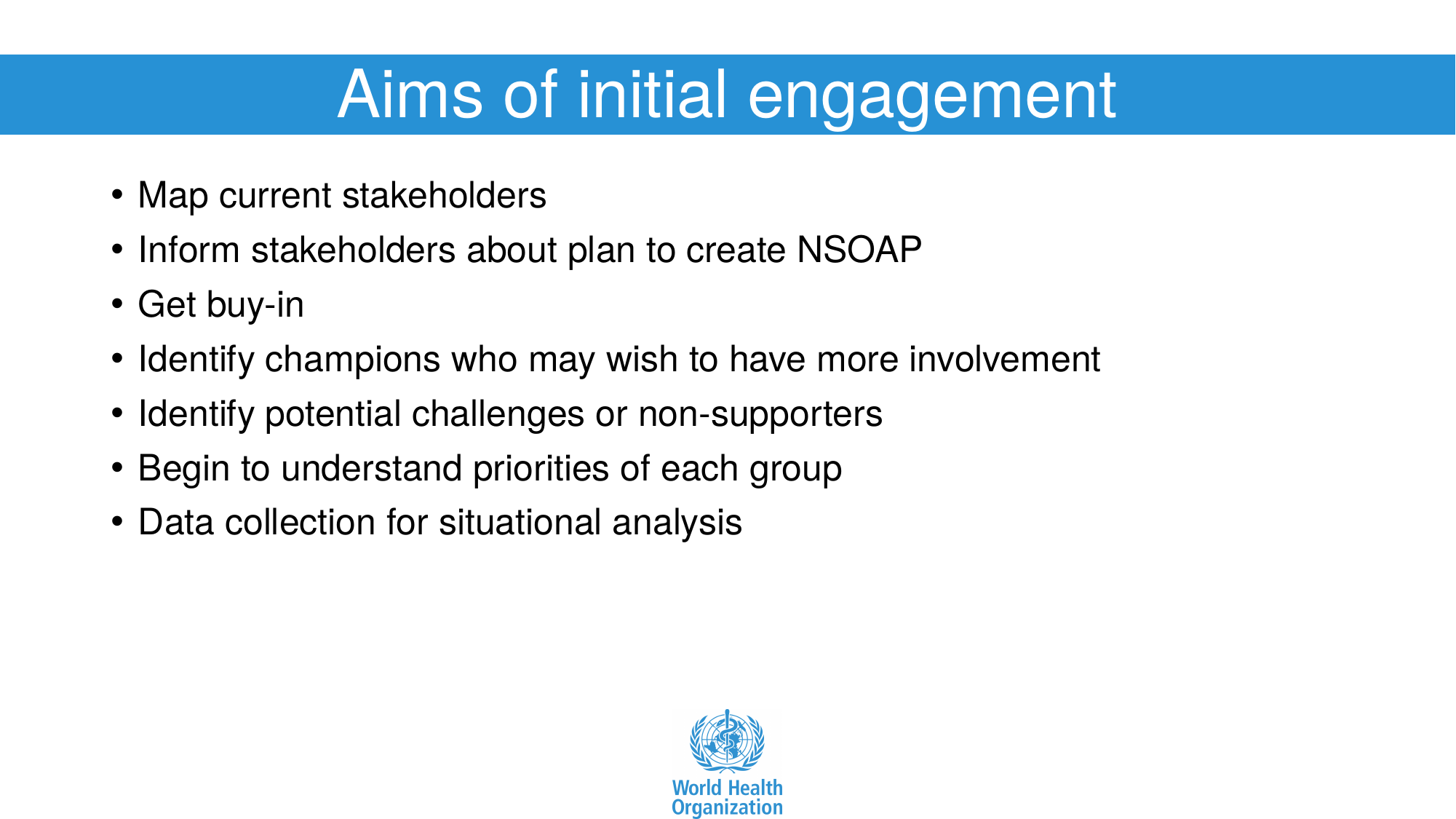

# Aims of initial engagement
Map current stakeholders
Inform stakeholders about plan to create NSOAP
Get buy-in
Identify champions who may wish to have more involvement
Identify potential challenges or non-supporters
Begin to understand priorities of each group
Data collection for situational analysis